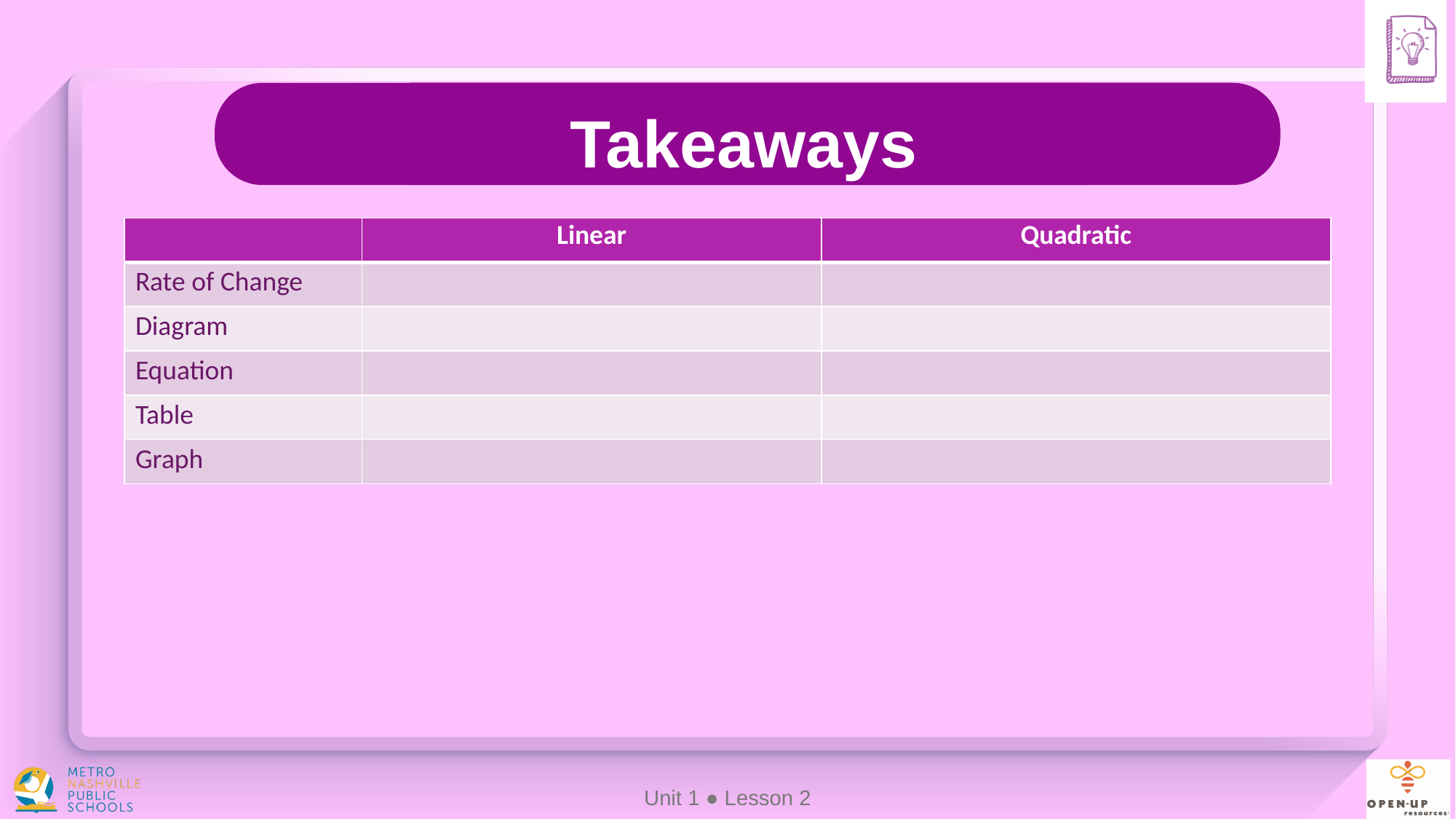

|  | Linear | Quadratic |
| --- | --- | --- |
| Rate of Change |  |  |
| Diagram |  |  |
| Equation |  |  |
| Table |  |  |
| Graph |  |  |
Unit 1 ● Lesson 2